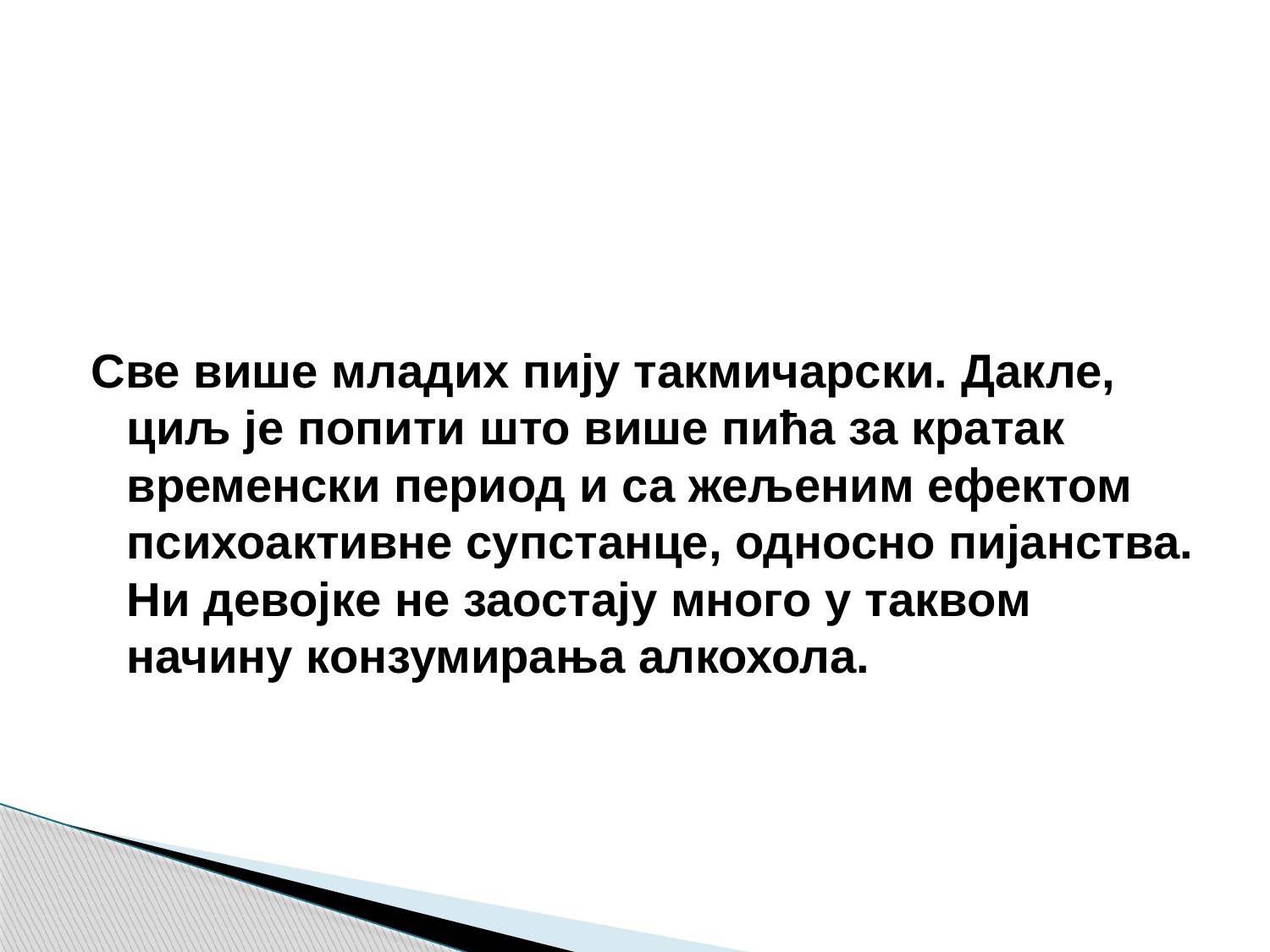

Све више младих пију такмичарски. Дакле, циљ је попити што више пића за кратак временски период и са жељеним ефектом психоактивне супстанце, односно пијанства. Ни девојке не заостају много у таквом начину конзумирања алкохола.